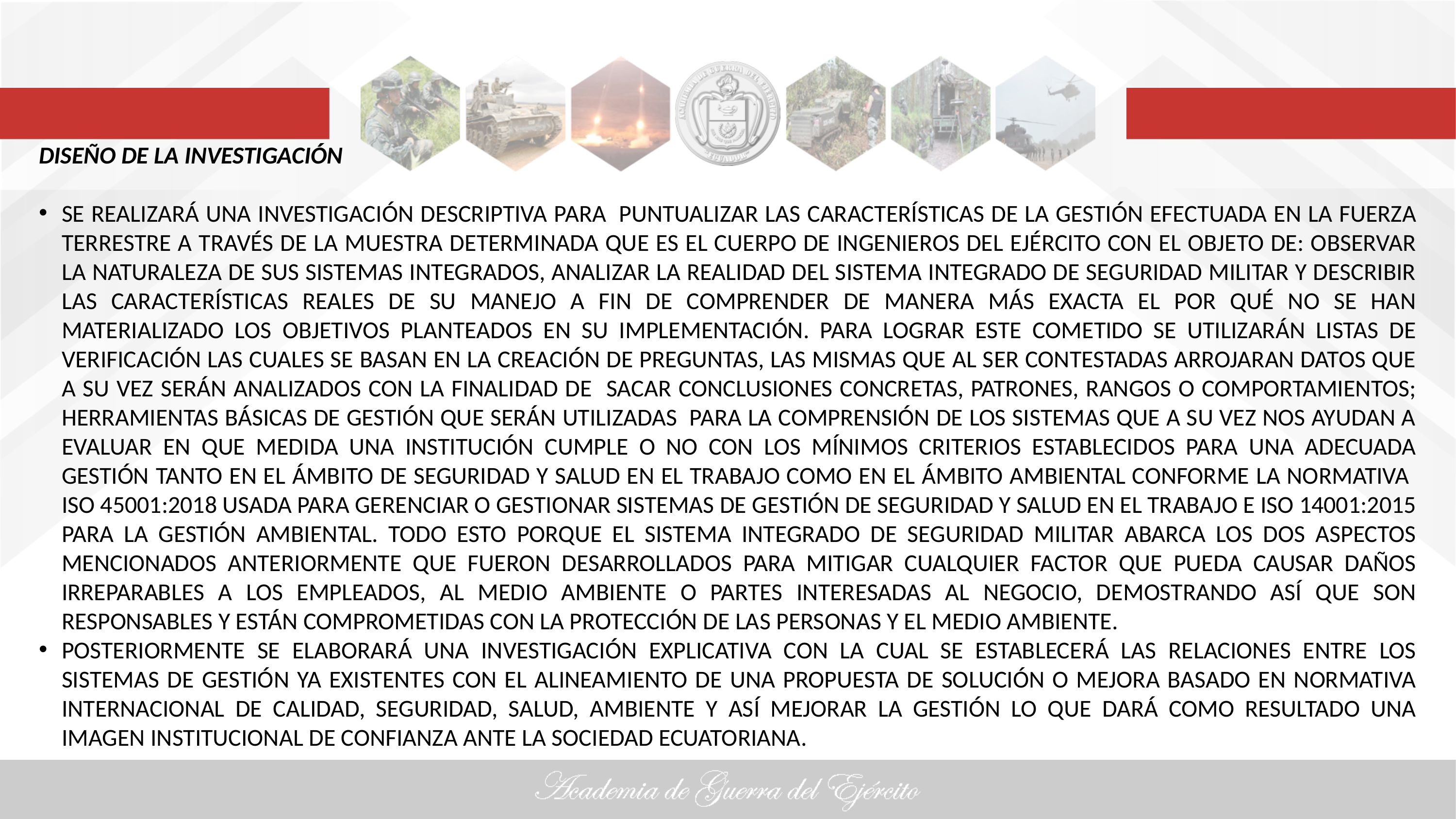

DISEÑO DE LA INVESTIGACIÓN

SE REALIZARÁ UNA INVESTIGACIÓN DESCRIPTIVA PARA  PUNTUALIZAR LAS CARACTERÍSTICAS DE LA GESTIÓN EFECTUADA EN LA FUERZA TERRESTRE A TRAVÉS DE LA MUESTRA DETERMINADA QUE ES EL CUERPO DE INGENIEROS DEL EJÉRCITO CON EL OBJETO DE: OBSERVAR LA NATURALEZA DE SUS SISTEMAS INTEGRADOS, ANALIZAR LA REALIDAD DEL SISTEMA INTEGRADO DE SEGURIDAD MILITAR Y DESCRIBIR LAS CARACTERÍSTICAS REALES DE SU MANEJO A FIN DE COMPRENDER DE MANERA MÁS EXACTA EL POR QUÉ NO SE HAN MATERIALIZADO LOS OBJETIVOS PLANTEADOS EN SU IMPLEMENTACIÓN. PARA LOGRAR ESTE COMETIDO SE UTILIZARÁN LISTAS DE VERIFICACIÓN LAS CUALES SE BASAN EN LA CREACIÓN DE PREGUNTAS, LAS MISMAS QUE AL SER CONTESTADAS ARROJARAN DATOS QUE A SU VEZ SERÁN ANALIZADOS CON LA FINALIDAD DE  SACAR CONCLUSIONES CONCRETAS, PATRONES, RANGOS O COMPORTAMIENTOS; HERRAMIENTAS BÁSICAS DE GESTIÓN QUE SERÁN UTILIZADAS  PARA LA COMPRENSIÓN DE LOS SISTEMAS QUE A SU VEZ NOS AYUDAN A EVALUAR EN QUE MEDIDA UNA INSTITUCIÓN CUMPLE O NO CON LOS MÍNIMOS CRITERIOS ESTABLECIDOS PARA UNA ADECUADA GESTIÓN TANTO EN EL ÁMBITO DE SEGURIDAD Y SALUD EN EL TRABAJO COMO EN EL ÁMBITO AMBIENTAL CONFORME LA NORMATIVA  ISO 45001:2018 USADA PARA GERENCIAR O GESTIONAR SISTEMAS DE GESTIÓN DE SEGURIDAD Y SALUD EN EL TRABAJO E ISO 14001:2015 PARA LA GESTIÓN AMBIENTAL. TODO ESTO PORQUE EL SISTEMA INTEGRADO DE SEGURIDAD MILITAR ABARCA LOS DOS ASPECTOS MENCIONADOS ANTERIORMENTE QUE FUERON DESARROLLADOS PARA MITIGAR CUALQUIER FACTOR QUE PUEDA CAUSAR DAÑOS IRREPARABLES A LOS EMPLEADOS, AL MEDIO AMBIENTE O PARTES INTERESADAS AL NEGOCIO, DEMOSTRANDO ASÍ QUE SON RESPONSABLES Y ESTÁN COMPROMETIDAS CON LA PROTECCIÓN DE LAS PERSONAS Y EL MEDIO AMBIENTE.
POSTERIORMENTE SE ELABORARÁ UNA INVESTIGACIÓN EXPLICATIVA CON LA CUAL SE ESTABLECERÁ LAS RELACIONES ENTRE LOS SISTEMAS DE GESTIÓN YA EXISTENTES CON EL ALINEAMIENTO DE UNA PROPUESTA DE SOLUCIÓN O MEJORA BASADO EN NORMATIVA INTERNACIONAL DE CALIDAD, SEGURIDAD, SALUD, AMBIENTE Y ASÍ MEJORAR LA GESTIÓN LO QUE DARÁ COMO RESULTADO UNA IMAGEN INSTITUCIONAL DE CONFIANZA ANTE LA SOCIEDAD ECUATORIANA.